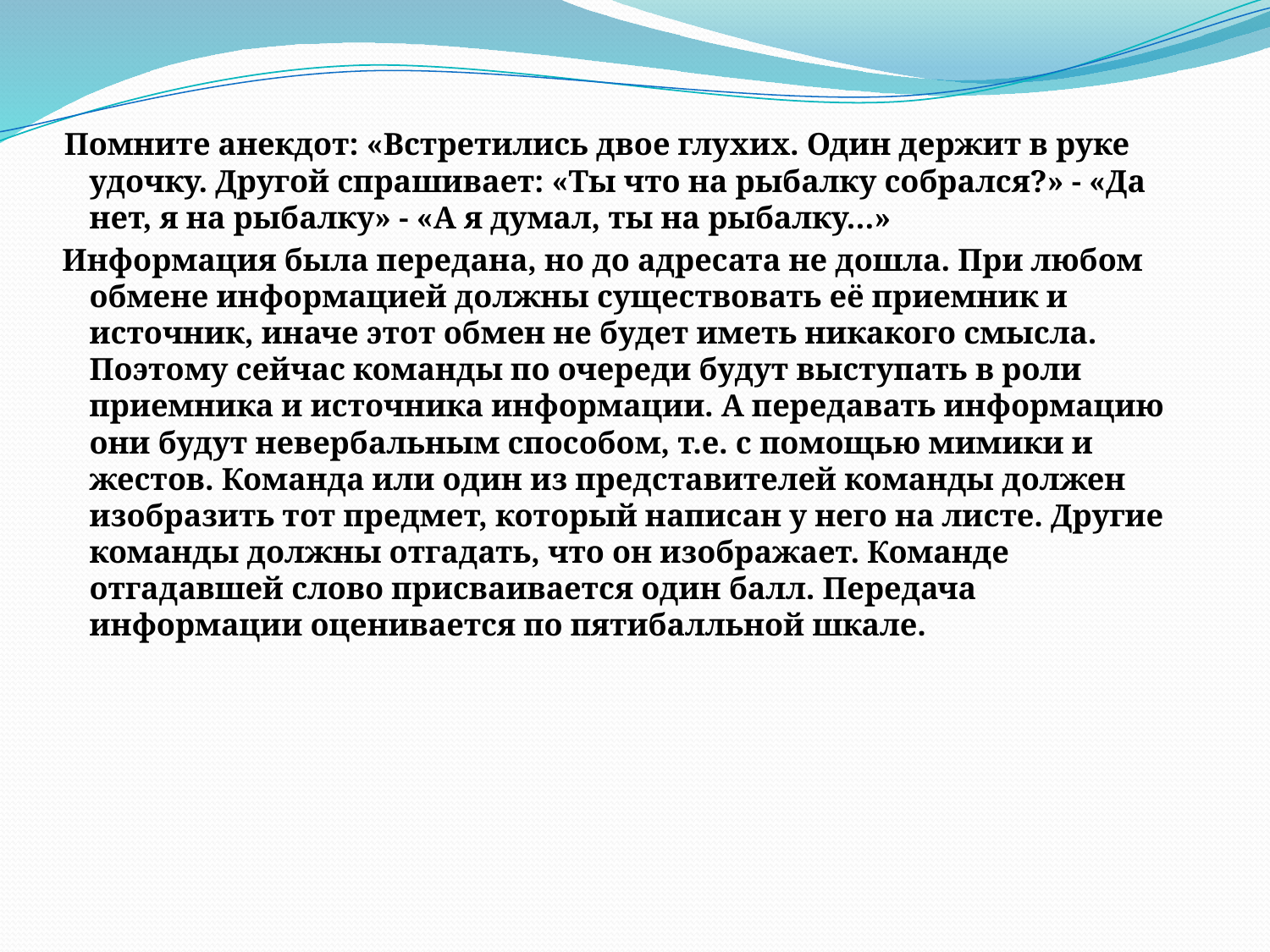

Помните анекдот: «Встретились двое глухих. Один держит в руке удочку. Другой спрашивает: «Ты что на рыбалку собрался?» - «Да нет, я на рыбалку» - «А я думал, ты на рыбалку…»
Информация была передана, но до адресата не дошла. При любом обмене информацией должны существовать её приемник и источник, иначе этот обмен не будет иметь никакого смысла. Поэтому сейчас команды по очереди будут выступать в роли приемника и источника информации. А передавать информацию они будут невербальным способом, т.е. с помощью мимики и жестов. Команда или один из представителей команды должен изобразить тот предмет, который написан у него на листе. Другие команды должны отгадать, что он изображает. Команде отгадавшей слово присваивается один балл. Передача информации оценивается по пятибалльной шкале.